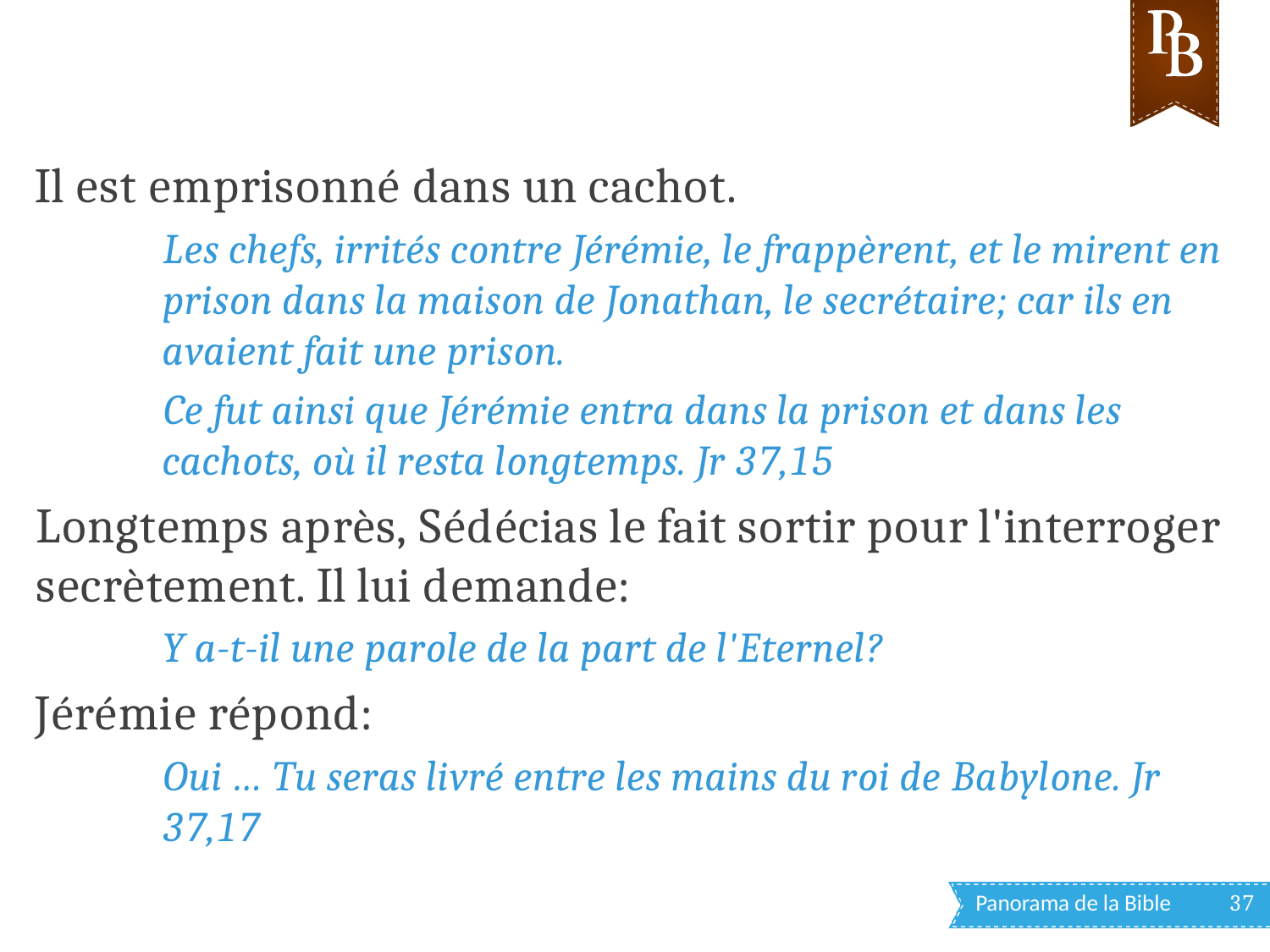

Il est emprisonné dans un cachot.
Les chefs, irrités contre Jérémie, le frappèrent, et le mirent en prison dans la maison de Jonathan, le secrétaire; car ils en avaient fait une prison.
Ce fut ainsi que Jérémie entra dans la prison et dans les cachots, où il resta longtemps. Jr 37,15
Longtemps après, Sédécias le fait sortir pour l'interroger secrètement. Il lui demande:
Y a-t-il une parole de la part de l'Eternel?
Jérémie répond:
Oui … Tu seras livré entre les mains du roi de Babylone. Jr 37,17